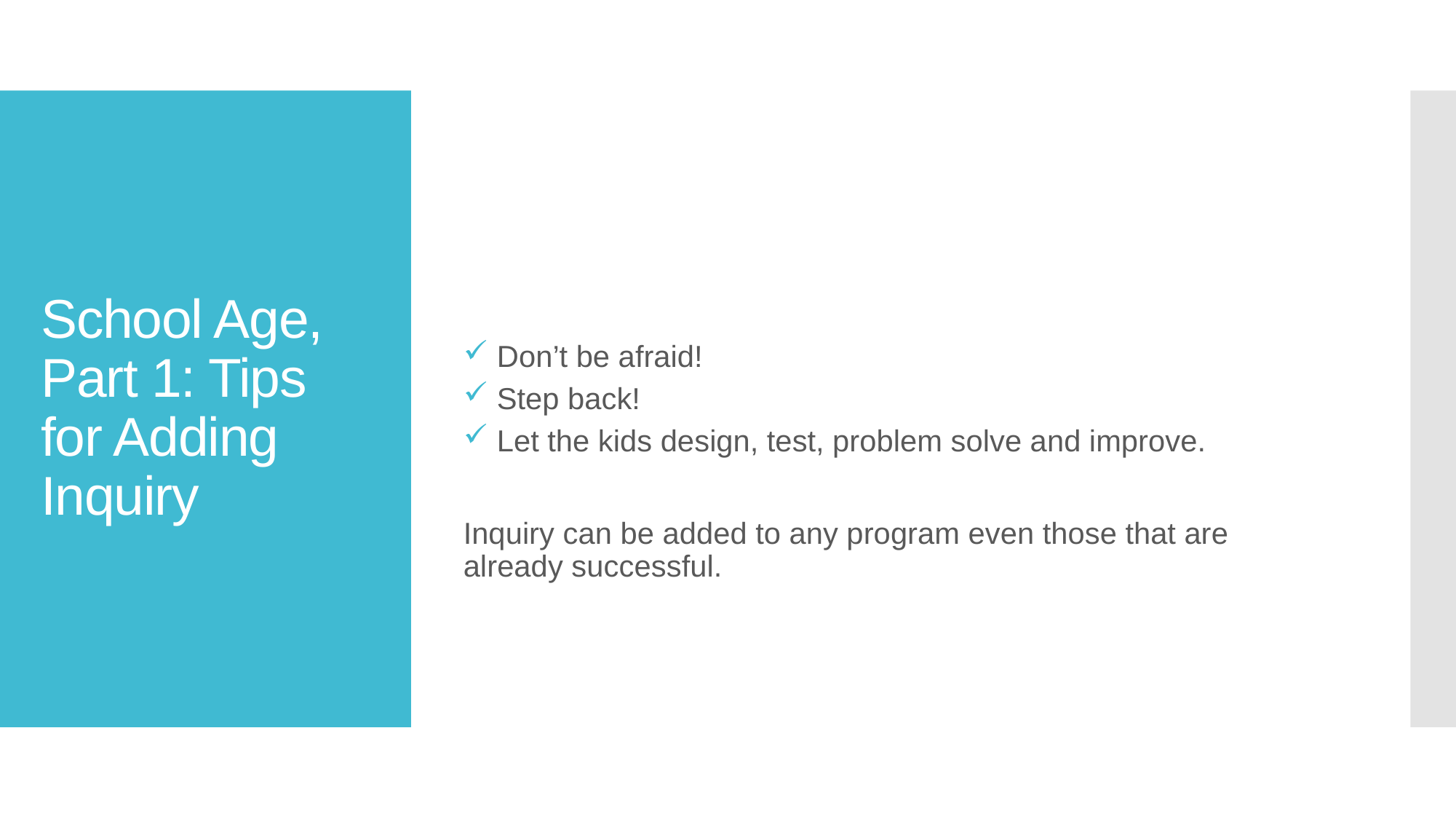

Don’t be afraid!
 Step back!
 Let the kids design, test, problem solve and improve.

Inquiry can be added to any program even those that are already successful.

# School Age, Part 1: Tips for Adding Inquiry